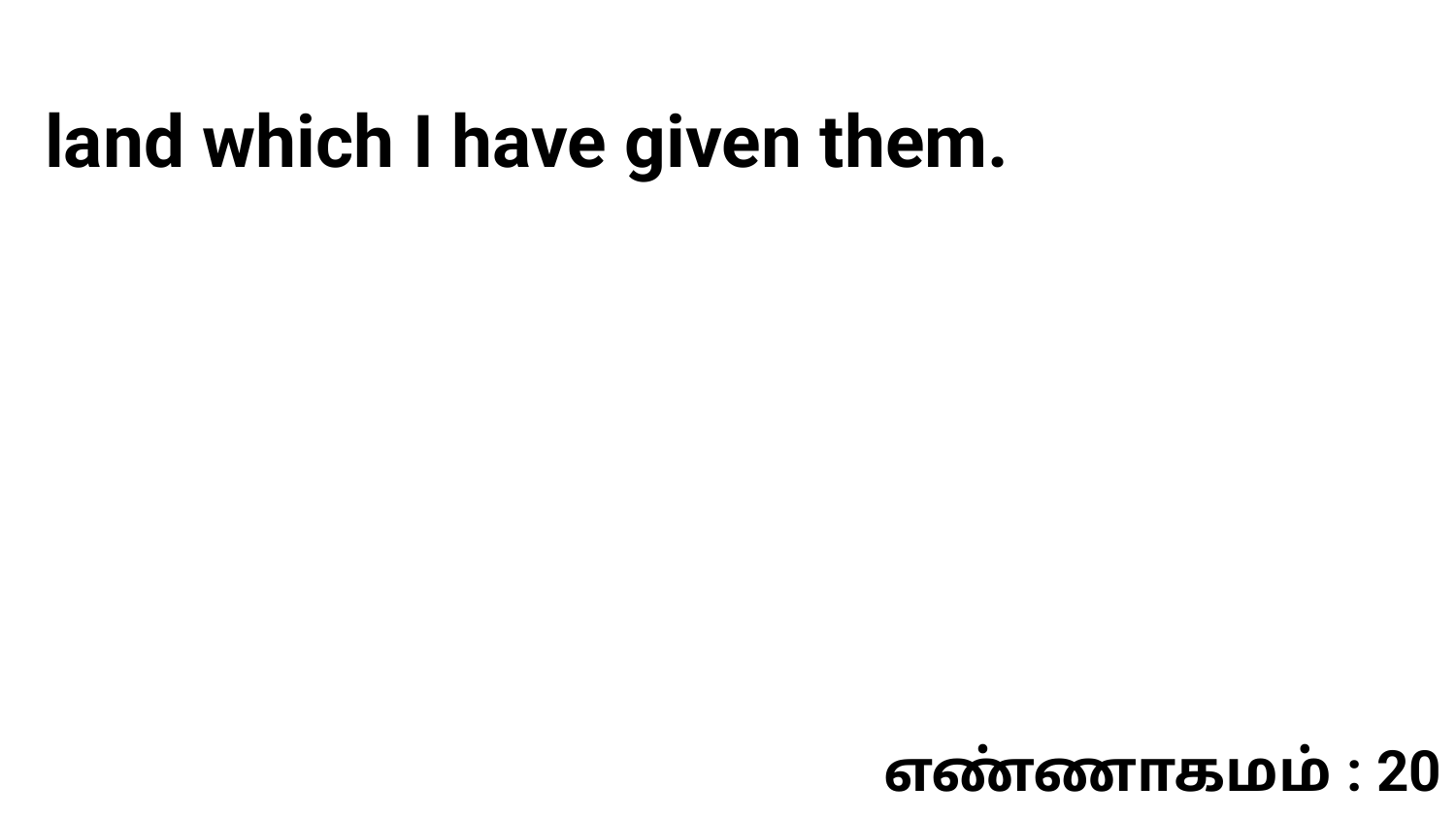

land which I have given them.
எண்ணாகமம் : 20